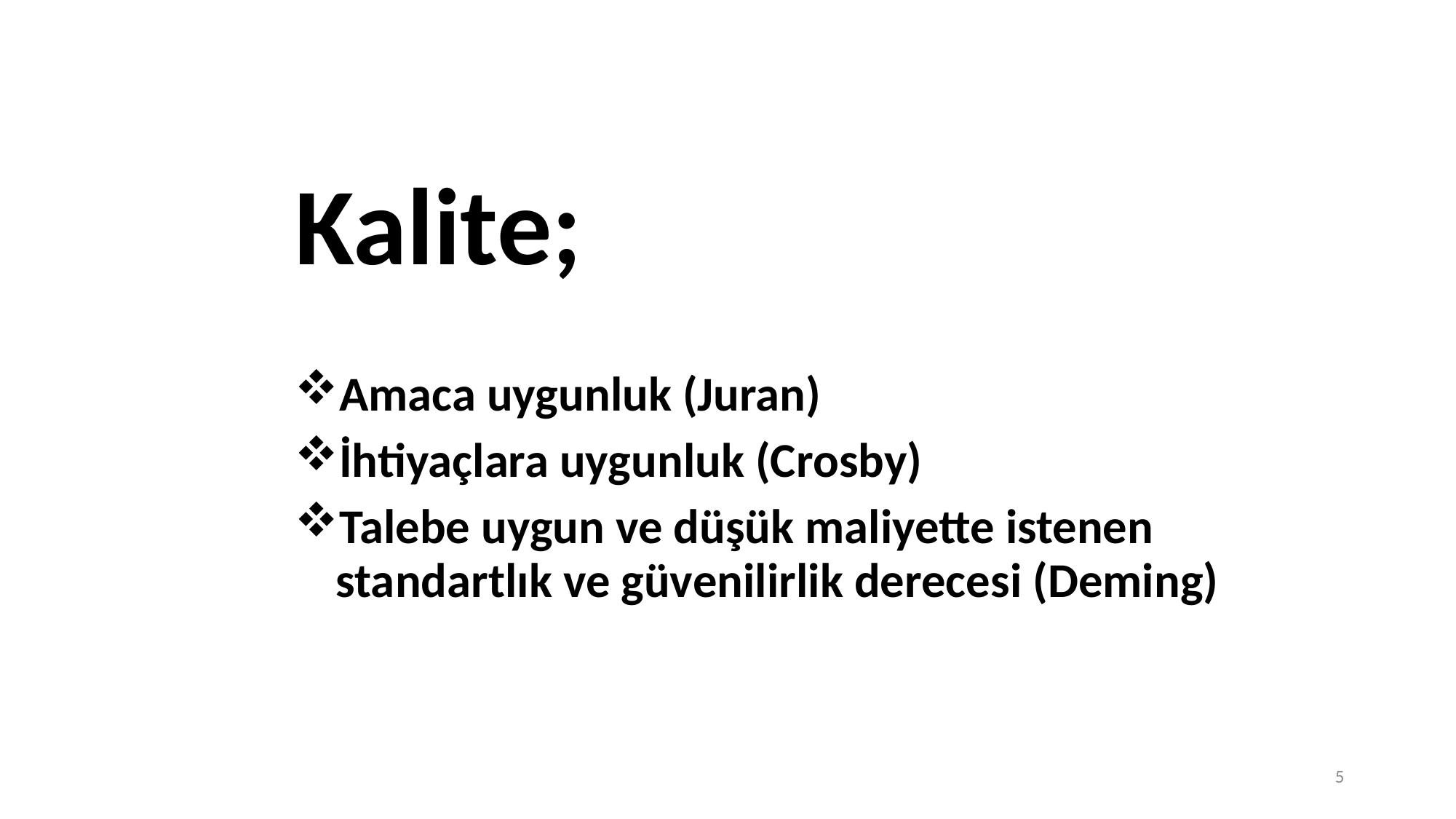

Kalite;

Amaca uygunluk (Juran)
İhtiyaçlara uygunluk (Crosby)
Talebe uygun ve düşük maliyette istenen standartlık ve güvenilirlik derecesi (Deming)
5